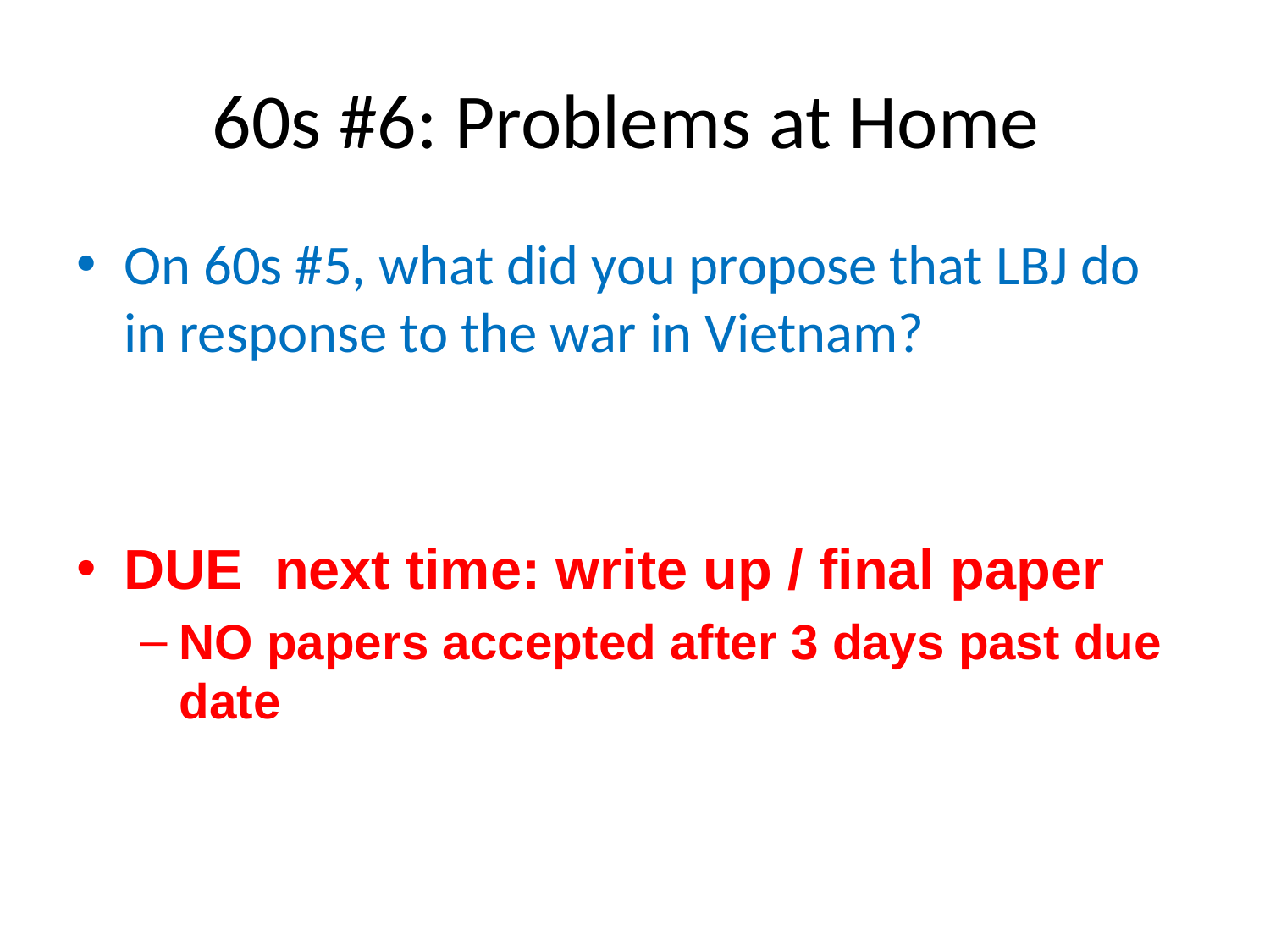

# 60s #6: Problems at Home
On 60s #5, what did you propose that LBJ do in response to the war in Vietnam?

DUE  next time: write up / final paper
NO papers accepted after 3 days past due date